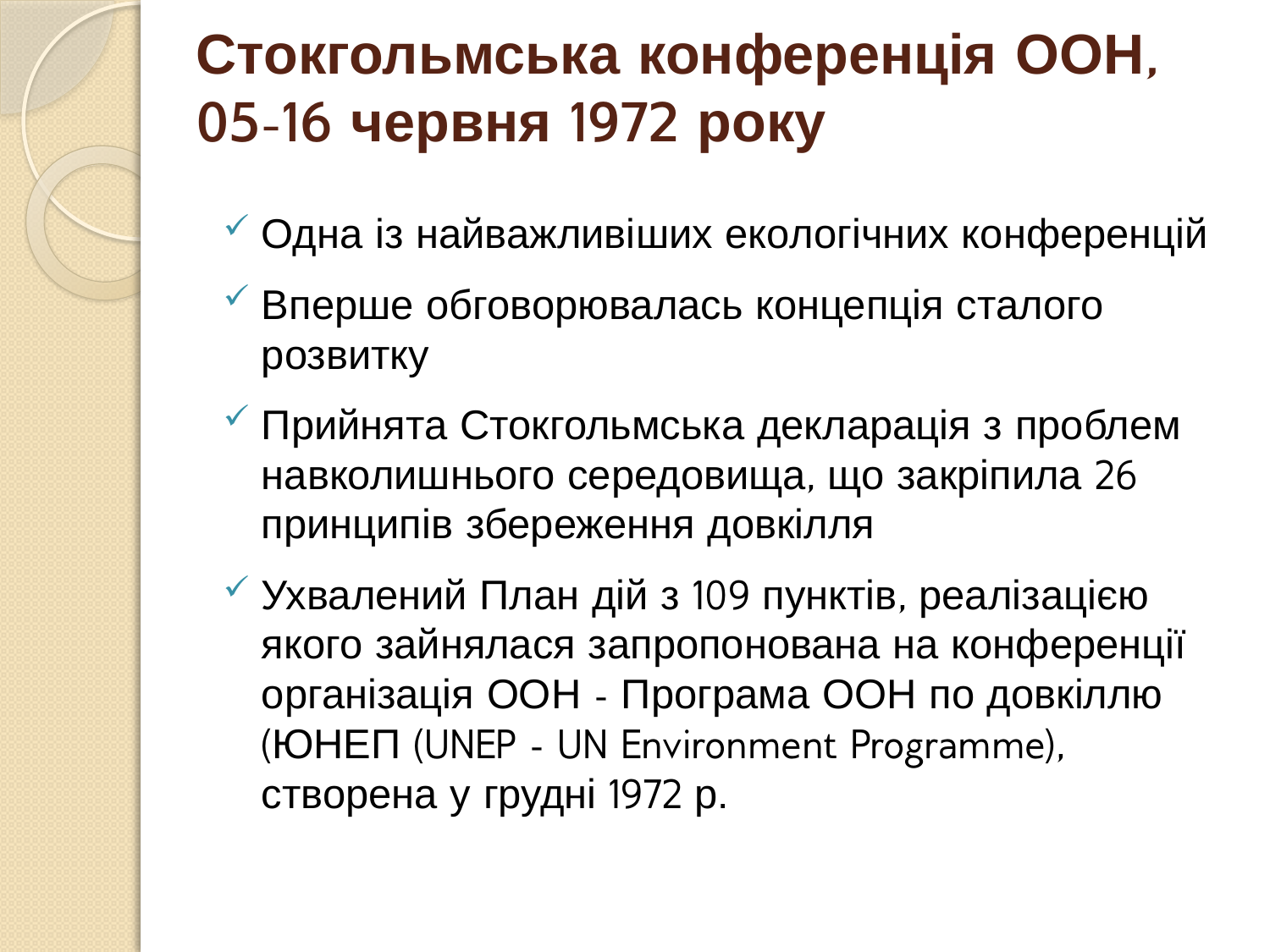

# Стокгольмська конференція ООН, 05-16 червня 1972 року
Одна із найважливіших екологічних конференцій
Вперше обговорювалась концепція сталого розвитку
Прийнята Стокгольмська декларація з проблем навколишнього середовища, що закріпила 26 принципів збереження довкілля
Ухвалений План дій з 109 пунктів, реалізацією якого зайнялася запропонована на конференції організація ООН - Програма ООН по довкіллю (ЮНЕП (UNEP - UN Environment Programme), створена у грудні 1972 р.